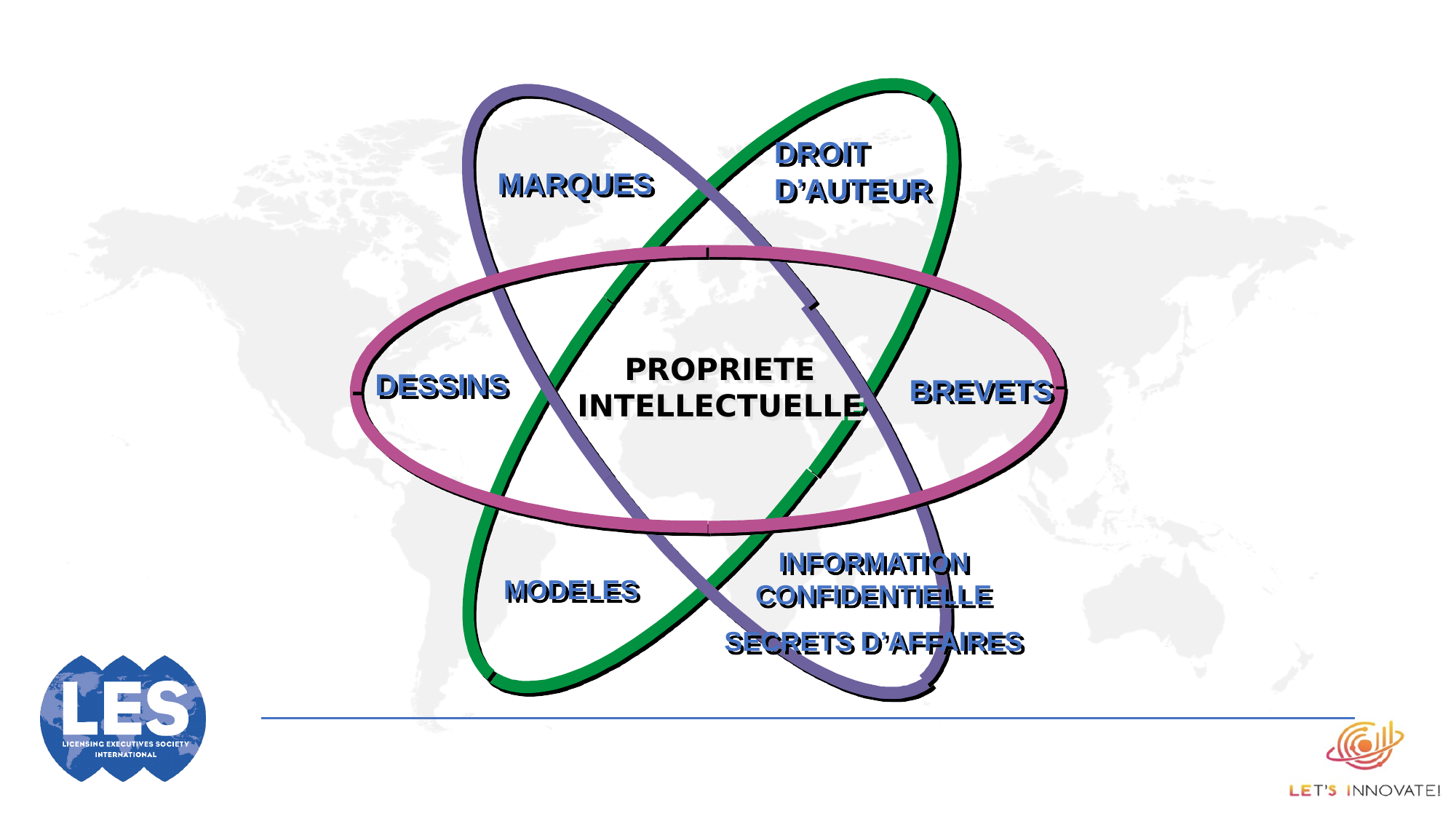

DROIT
D’AUTEUR
MARQUES

PROPRIETE
INTELLECTUELLE
DESSINS
 BREVETS

INFORMATION CONFIDENTIELLE
SECRETS D’AFFAIRES
MODELES